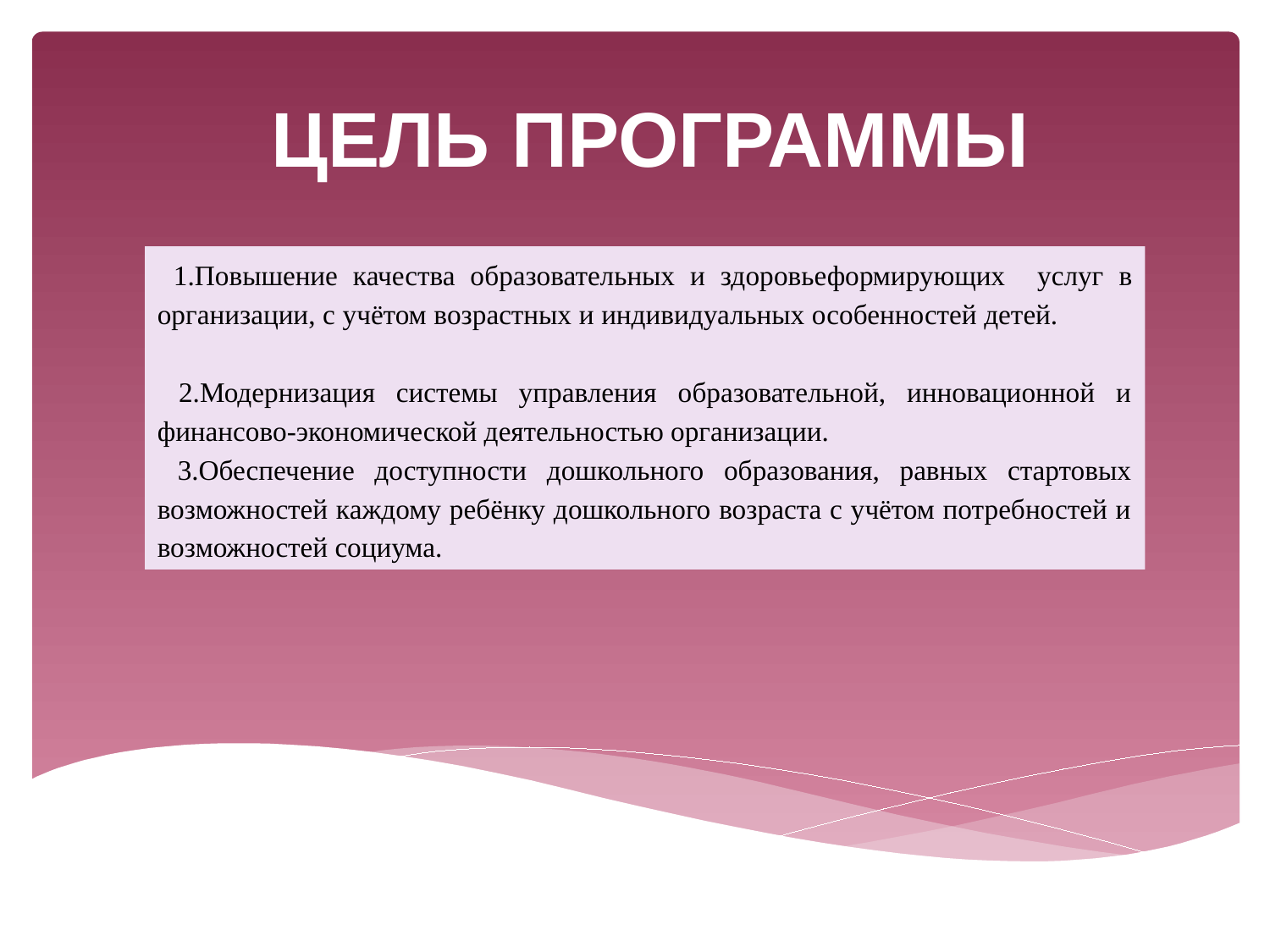

ЦЕЛЬ ПРОГРАММЫ
 1.Повышение качества образовательных и здоровьеформирующих  услуг в организации, с учётом возрастных и индивидуальных особенностей детей.
 2.Модернизация системы управления образовательной, инновационной и финансово-экономической деятельностью организации.
 3.Обеспечение доступности дошкольного образования, равных стартовых возможностей каждому ребёнку дошкольного возраста с учётом потребностей и возможностей социума.